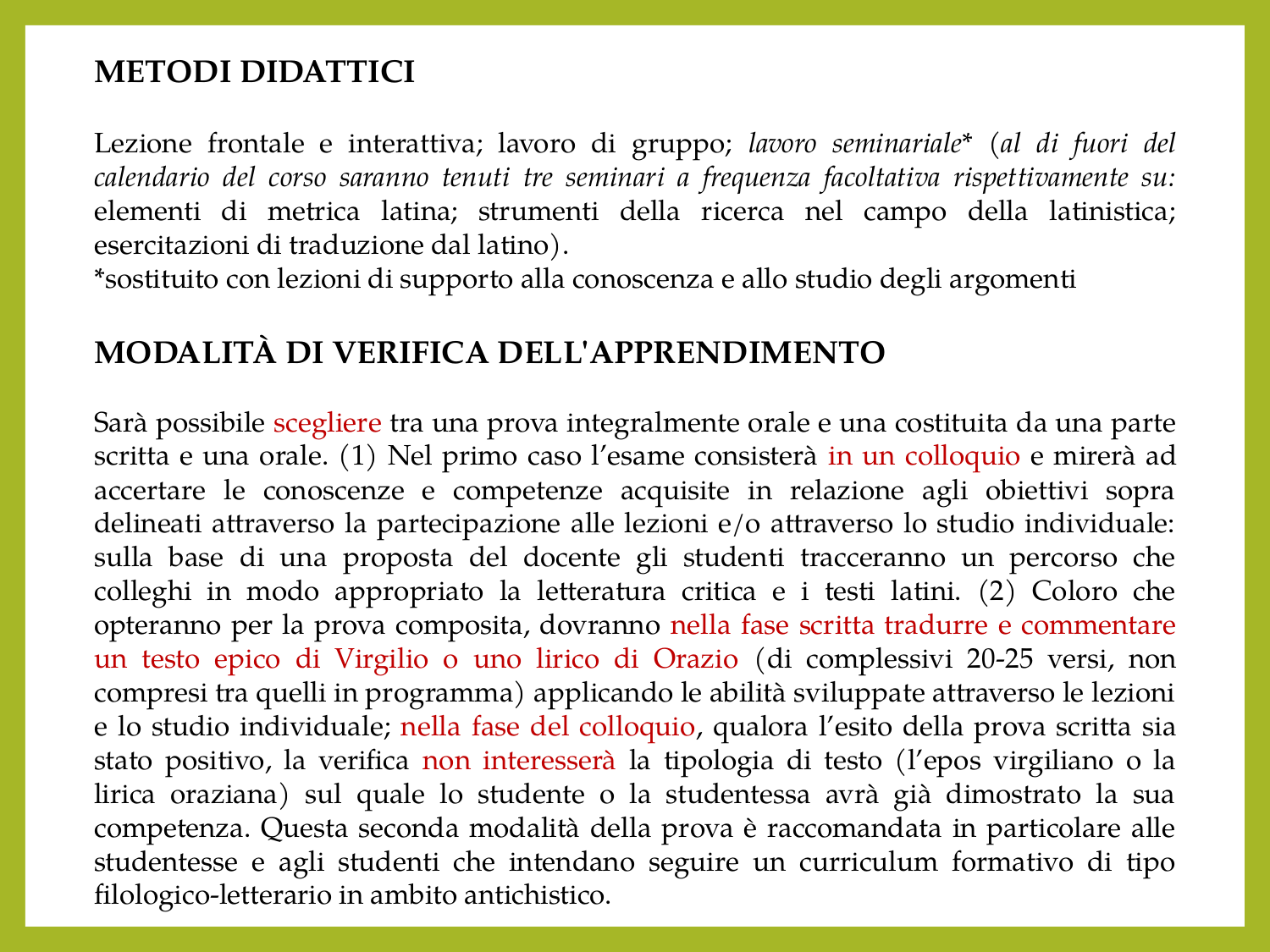

Metodi didattici

Lezione frontale e interattiva; lavoro di gruppo; lavoro seminariale* (al di fuori del calendario del corso saranno tenuti tre seminari a frequenza facoltativa rispettivamente su: elementi di metrica latina; strumenti della ricerca nel campo della latinistica; esercitazioni di traduzione dal latino).
*sostituito con lezioni di supporto alla conoscenza e allo studio degli argomenti

Modalità di verifica dell'apprendimento

Sarà possibile scegliere tra una prova integralmente orale e una costituita da una parte scritta e una orale. (1) Nel primo caso l’esame consisterà in un colloquio e mirerà ad accertare le conoscenze e competenze acquisite in relazione agli obiettivi sopra delineati attraverso la partecipazione alle lezioni e/o attraverso lo studio individuale: sulla base di una proposta del docente gli studenti tracceranno un percorso che colleghi in modo appropriato la letteratura critica e i testi latini. (2) Coloro che opteranno per la prova composita, dovranno nella fase scritta tradurre e commentare un testo epico di Virgilio o uno lirico di Orazio (di complessivi 20-25 versi, non compresi tra quelli in programma) applicando le abilità sviluppate attraverso le lezioni e lo studio individuale; nella fase del colloquio, qualora l’esito della prova scritta sia stato positivo, la verifica non interesserà la tipologia di testo (l’epos virgiliano o la lirica oraziana) sul quale lo studente o la studentessa avrà già dimostrato la sua competenza. Questa seconda modalità della prova è raccomandata in particolare alle studentesse e agli studenti che intendano seguire un curriculum formativo di tipo filologico-letterario in ambito antichistico.